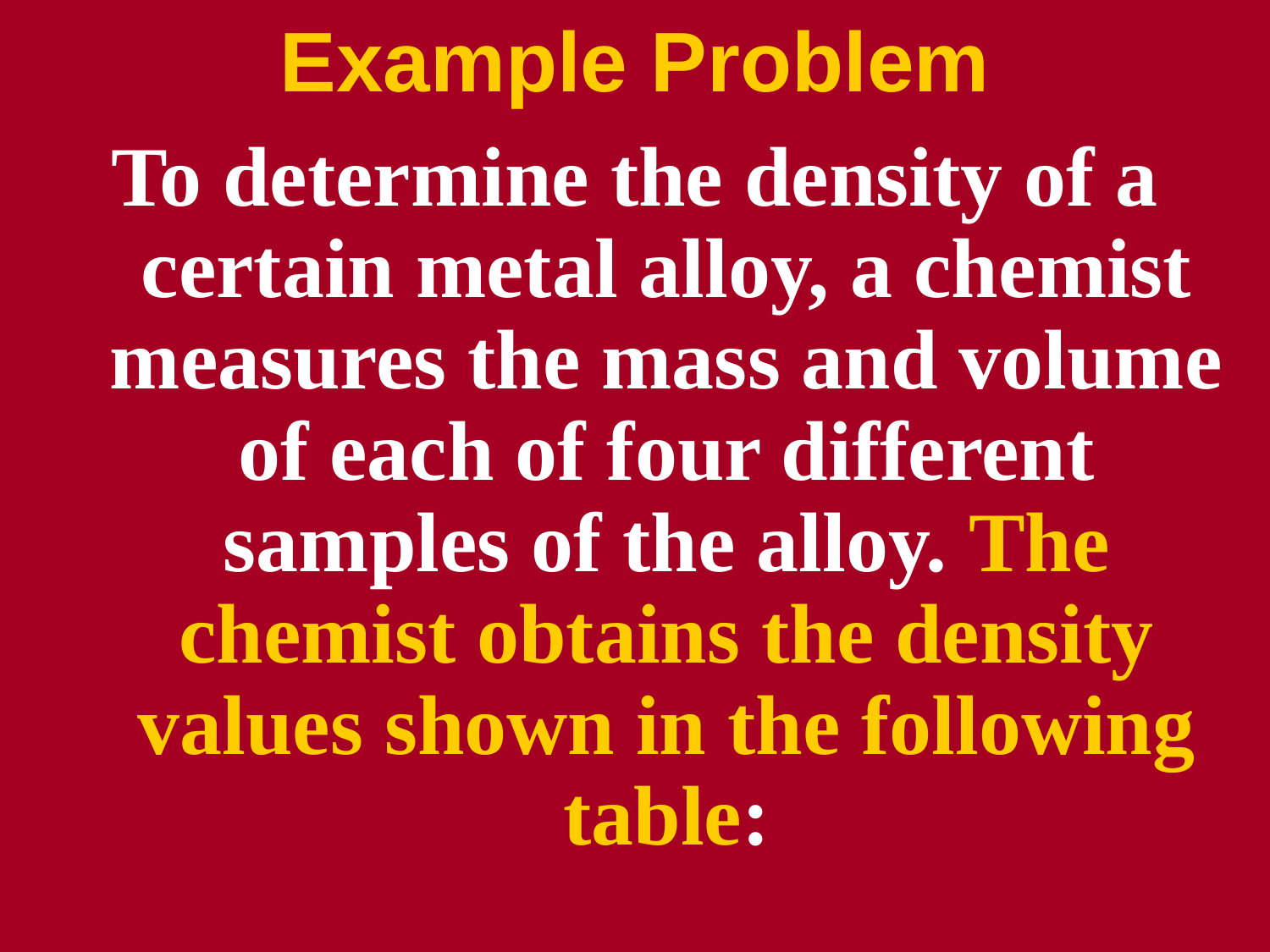

# Example Problem
To determine the density of a certain metal alloy, a chemist measures the mass and volume of each of four different samples of the alloy. The chemist obtains the density values shown in the following table: